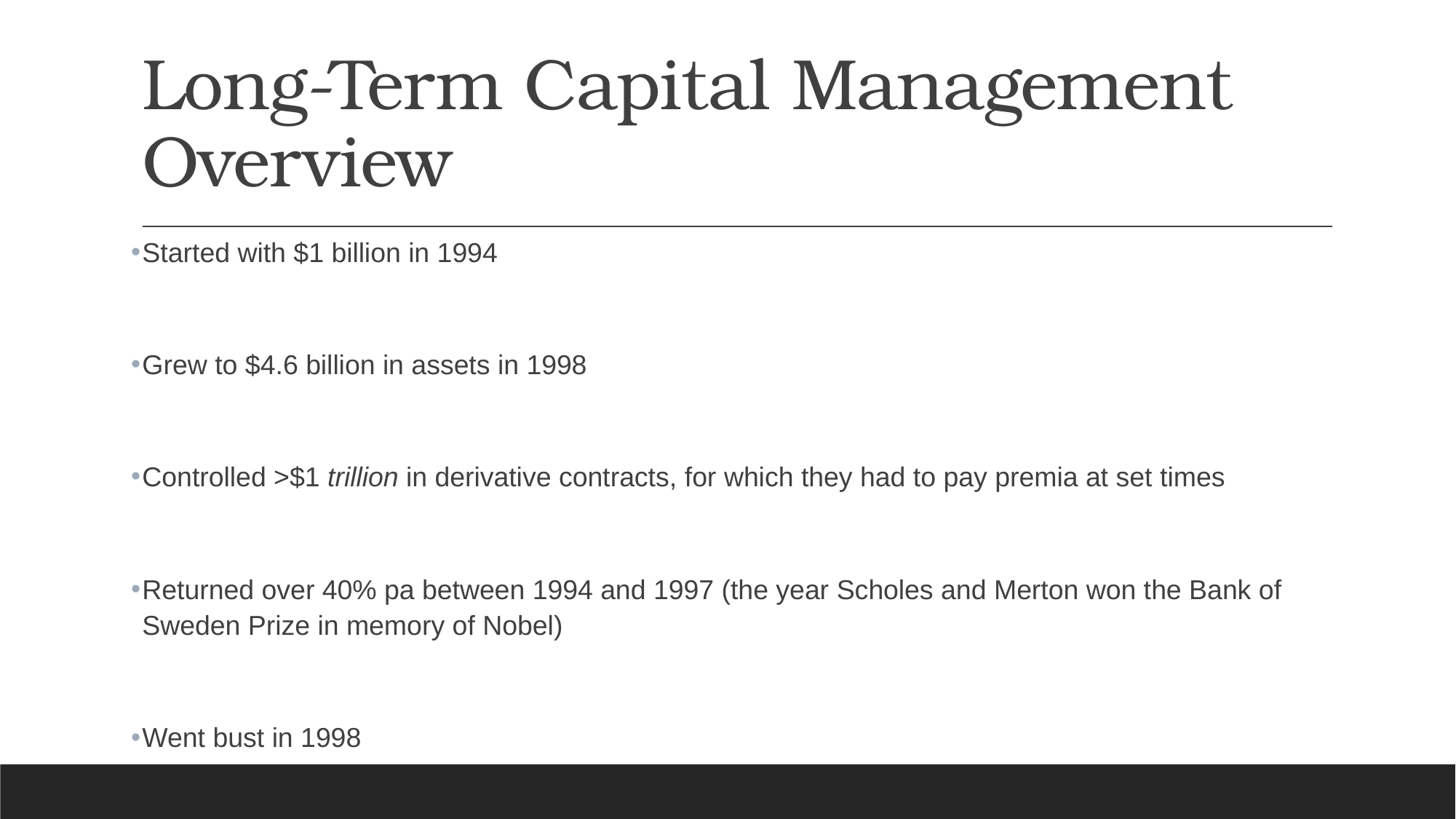

# Long-Term Capital Management Overview
Started with $1 billion in 1994

Grew to $4.6 billion in assets in 1998

Controlled >$1 trillion in derivative contracts, for which they had to pay premia at set times

Returned over 40% pa between 1994 and 1997 (the year Scholes and Merton won the Bank of Sweden Prize in memory of Nobel)

Went bust in 1998